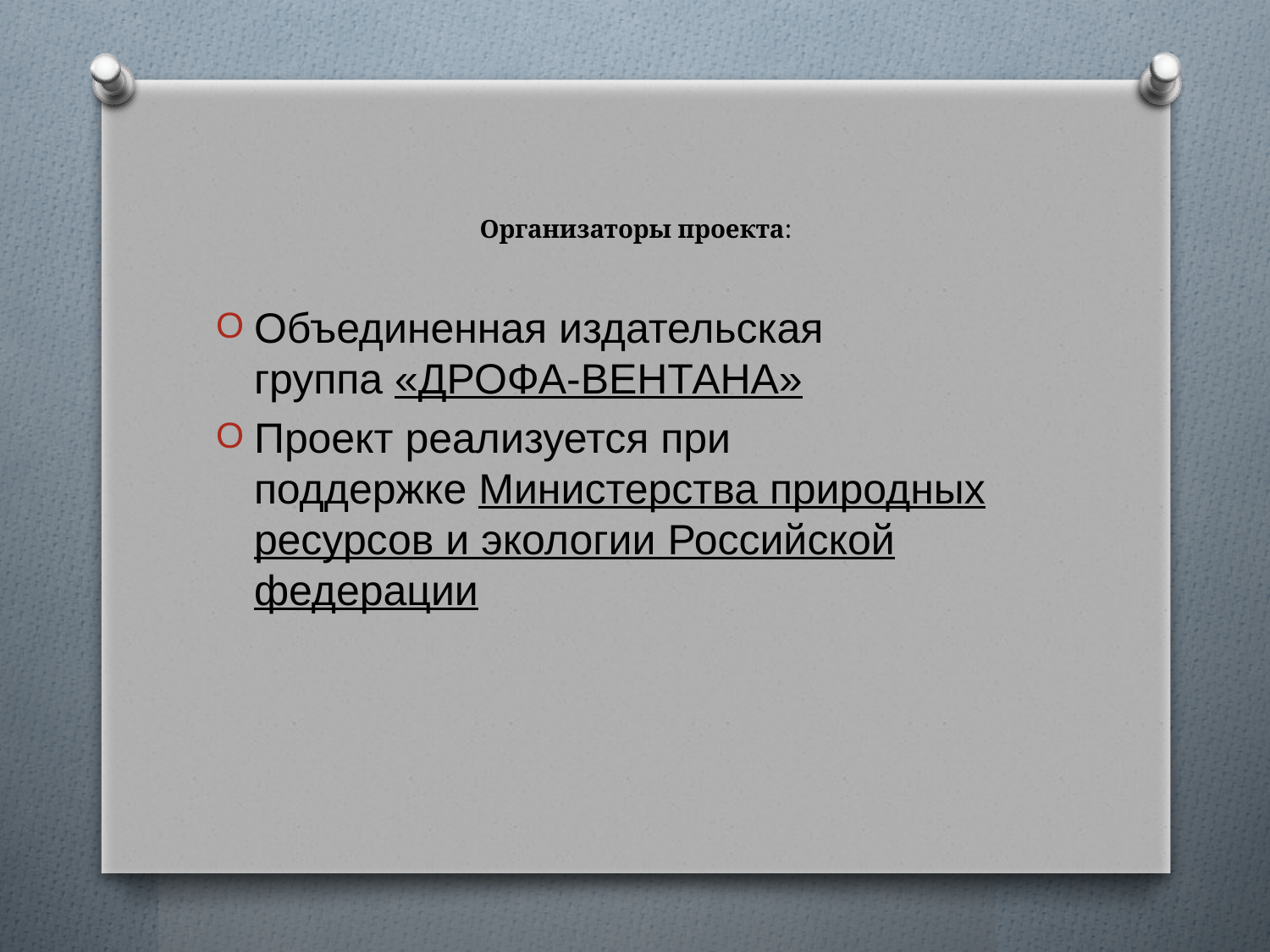

# Организаторы проекта:
Объединенная издательская группа «ДРОФА-ВЕНТАНА»
Проект реализуется при поддержке Министерства природных ресурсов и экологии Российской федерации